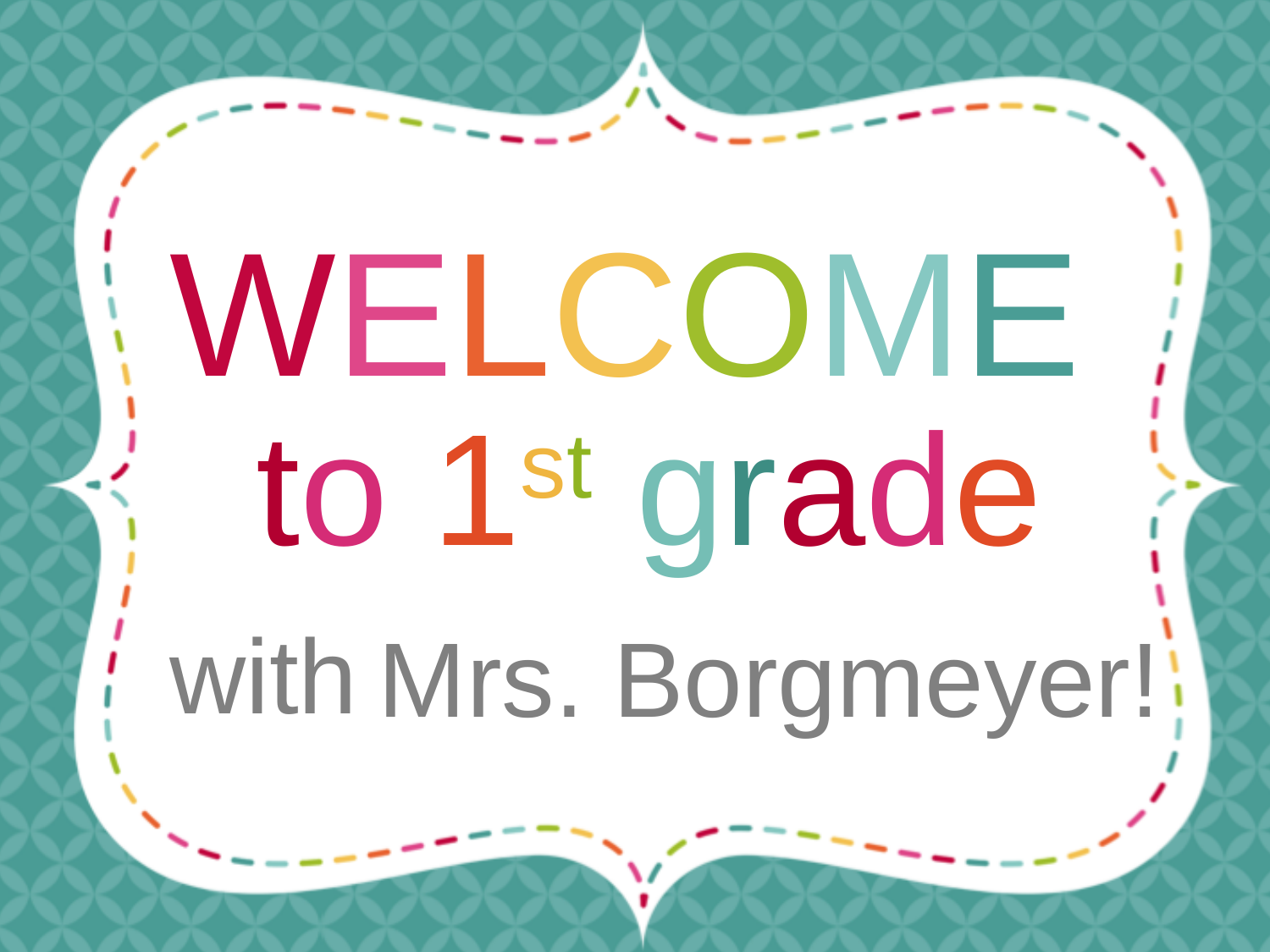

WELCOME
to 1st grade
with
Mrs. Borgmeyer!